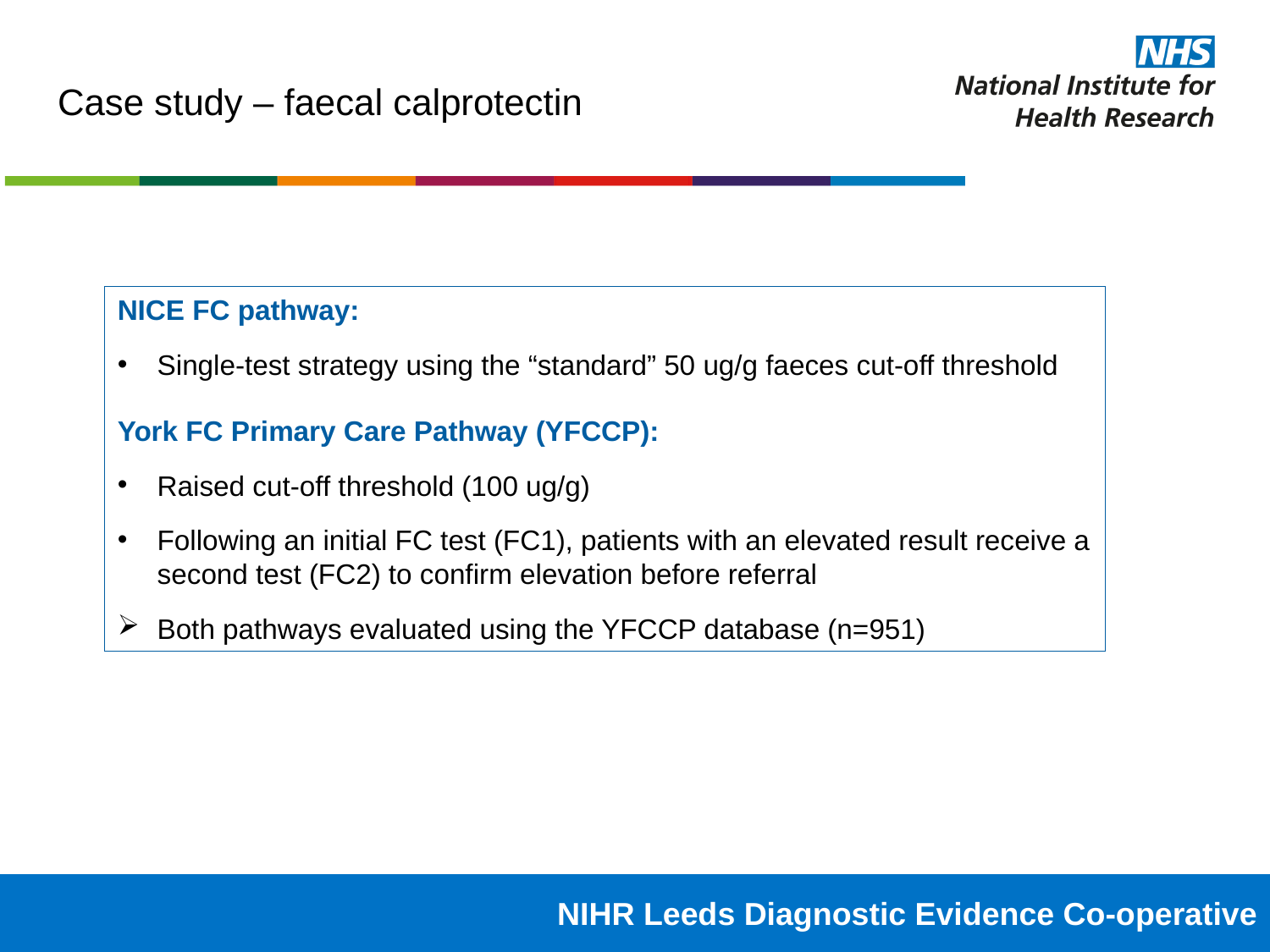

Case study – faecal calprotectin
NICE FC pathway:
Single-test strategy using the “standard” 50 ug/g faeces cut-off threshold
York FC Primary Care Pathway (YFCCP):
Raised cut-off threshold (100 ug/g)
Following an initial FC test (FC1), patients with an elevated result receive a second test (FC2) to confirm elevation before referral
Both pathways evaluated using the YFCCP database (n=951)